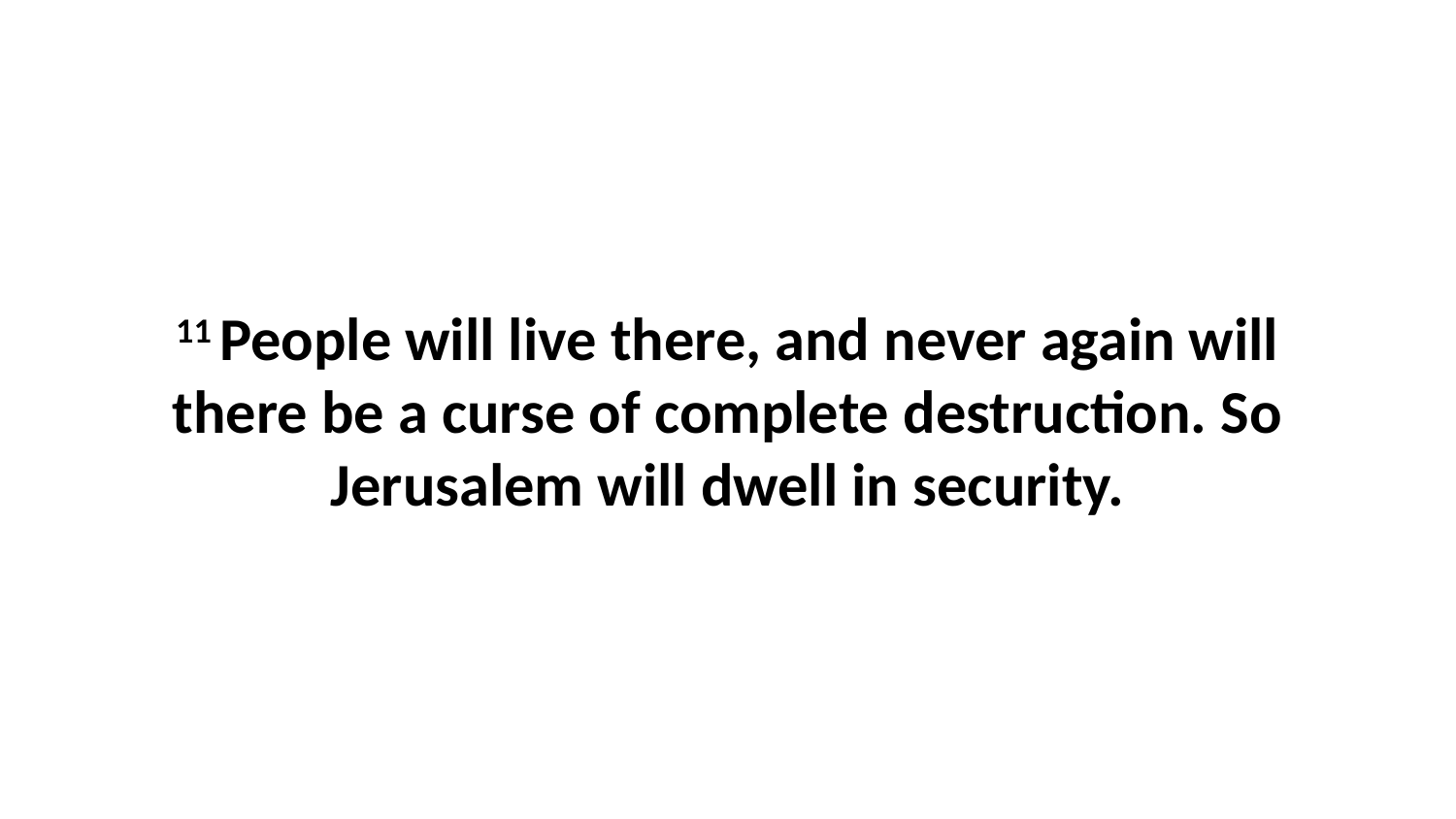

11 People will live there, and never again will there be a curse of complete destruction. So Jerusalem will dwell in security.